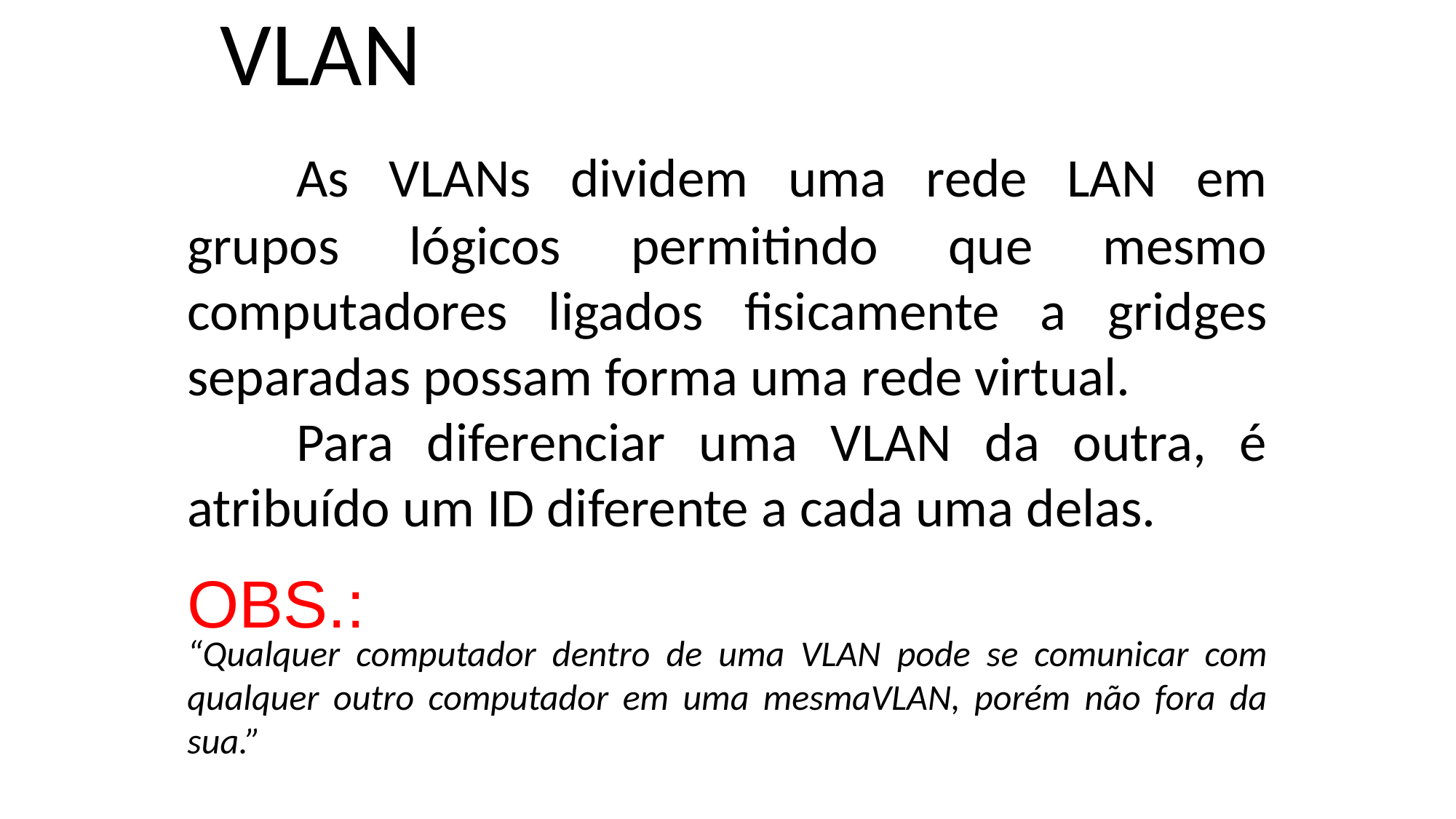

# VLAN
	As VLANs dividem uma rede LAN em grupos lógicos permitindo que mesmo computadores ligados fisicamente a gridges separadas possam forma uma rede virtual.
	Para diferenciar uma VLAN da outra, é atribuído um ID diferente a cada uma delas.
OBS.:
“Qualquer computador dentro de uma VLAN pode se comunicar com qualquer outro computador em uma mesmaVLAN, porém não fora da sua.”